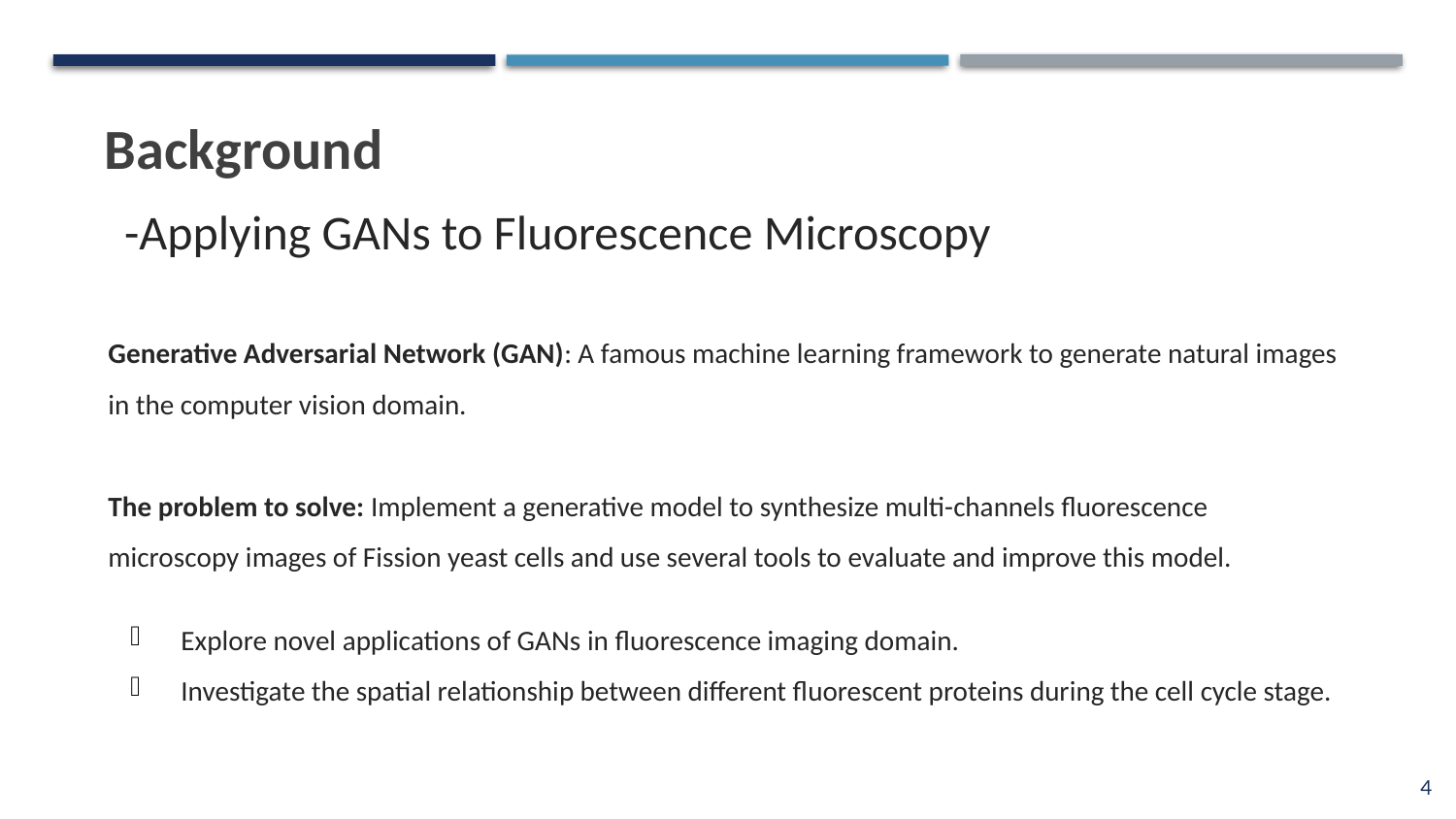

Background
-Applying GANs to Fluorescence Microscopy
Generative Adversarial Network (GAN): A famous machine learning framework to generate natural images in the computer vision domain.

The problem to solve: Implement a generative model to synthesize multi-channels fluorescence microscopy images of Fission yeast cells and use several tools to evaluate and improve this model.
Explore novel applications of GANs in fluorescence imaging domain.
Investigate the spatial relationship between different fluorescent proteins during the cell cycle stage.
4